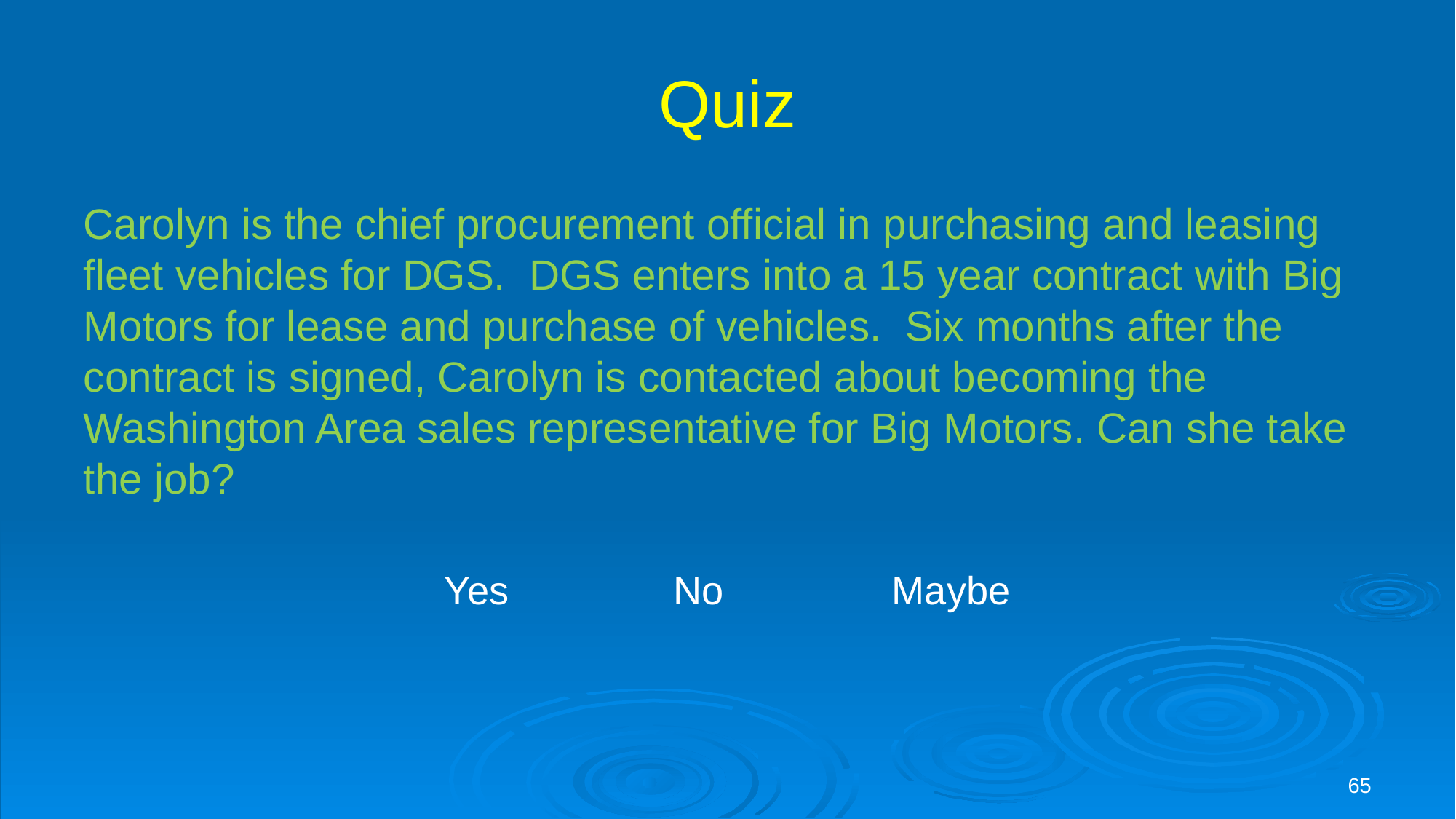

# Quiz
Carolyn is the chief procurement official in purchasing and leasing fleet vehicles for DGS.  DGS enters into a 15 year contract with Big Motors for lease and purchase of vehicles.  Six months after the contract is signed, Carolyn is contacted about becoming the Washington Area sales representative for Big Motors. Can she take the job?

Yes		 No		 Maybe

65